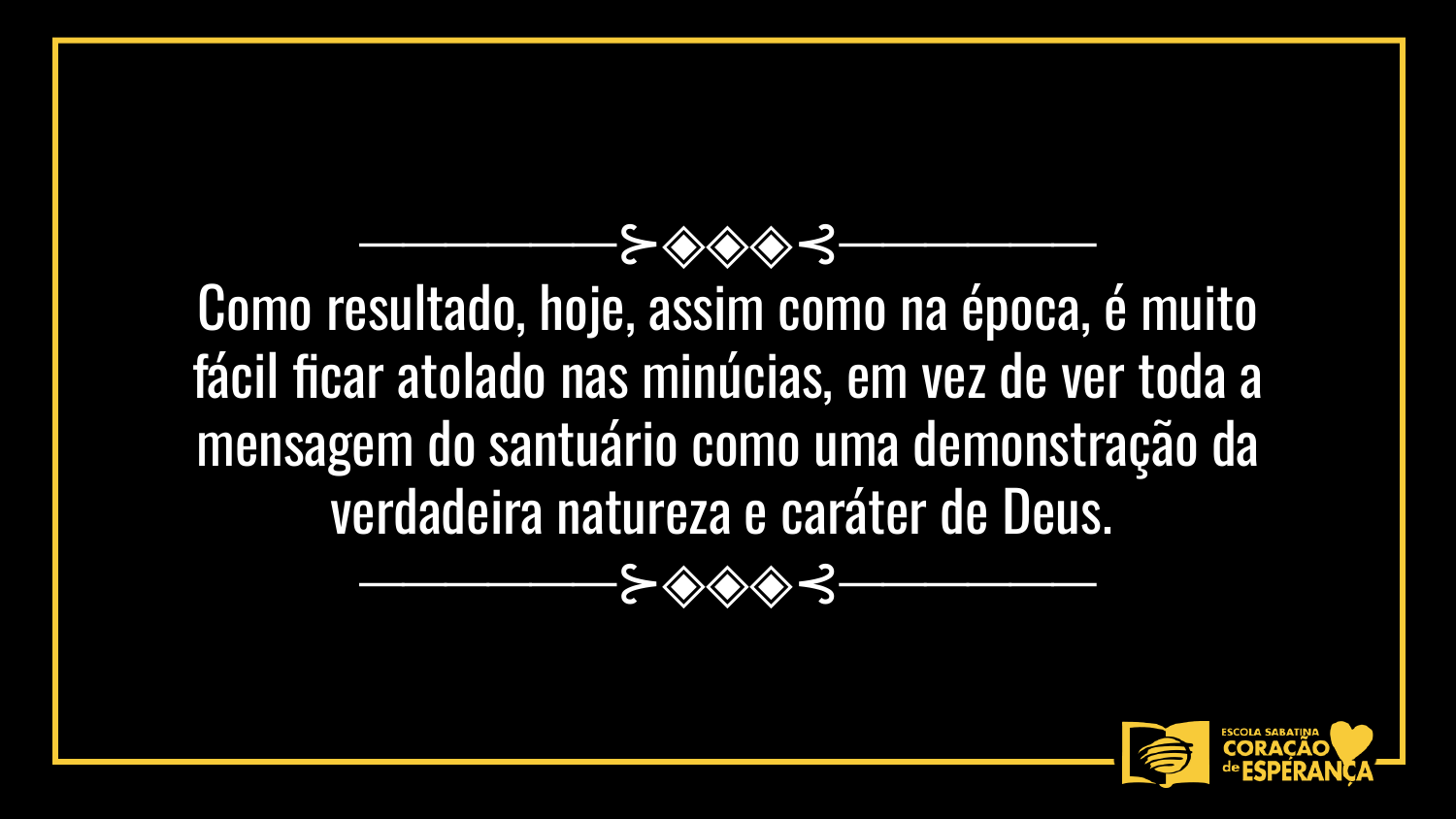

──────⊱◈◈◈⊰──────
Como resultado, hoje, assim como na época, é muito fácil ficar atolado nas minúcias, em vez de ver toda a mensagem do santuário como uma demonstração da verdadeira natureza e caráter de Deus.
──────⊱◈◈◈⊰──────